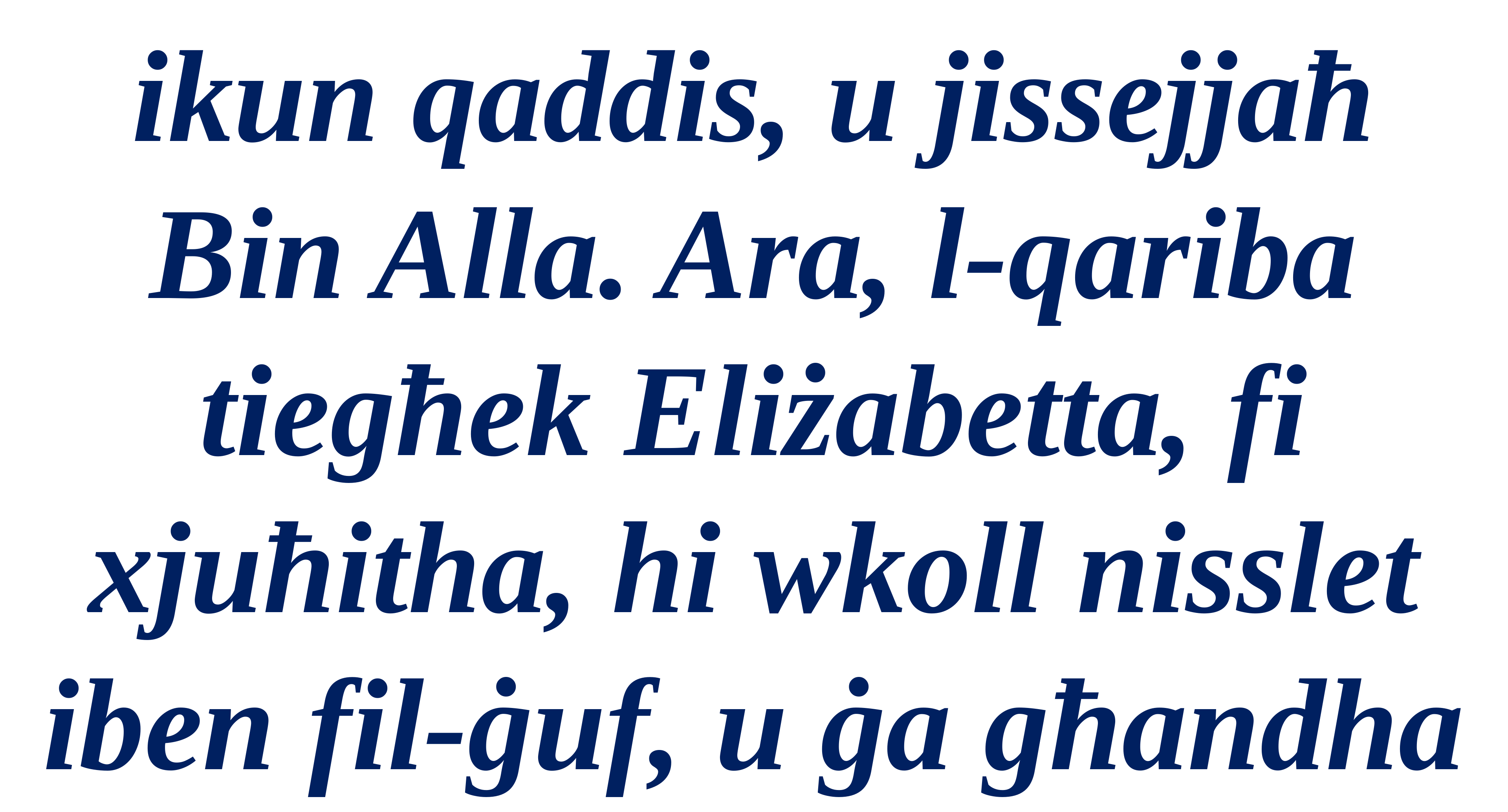

ikun qaddis, u jissejjaħ Bin Alla. Ara, l-qariba tiegħek Eliżabetta, fi xjuħitha, hi wkoll nisslet iben fil-ġuf, u ġa għandha